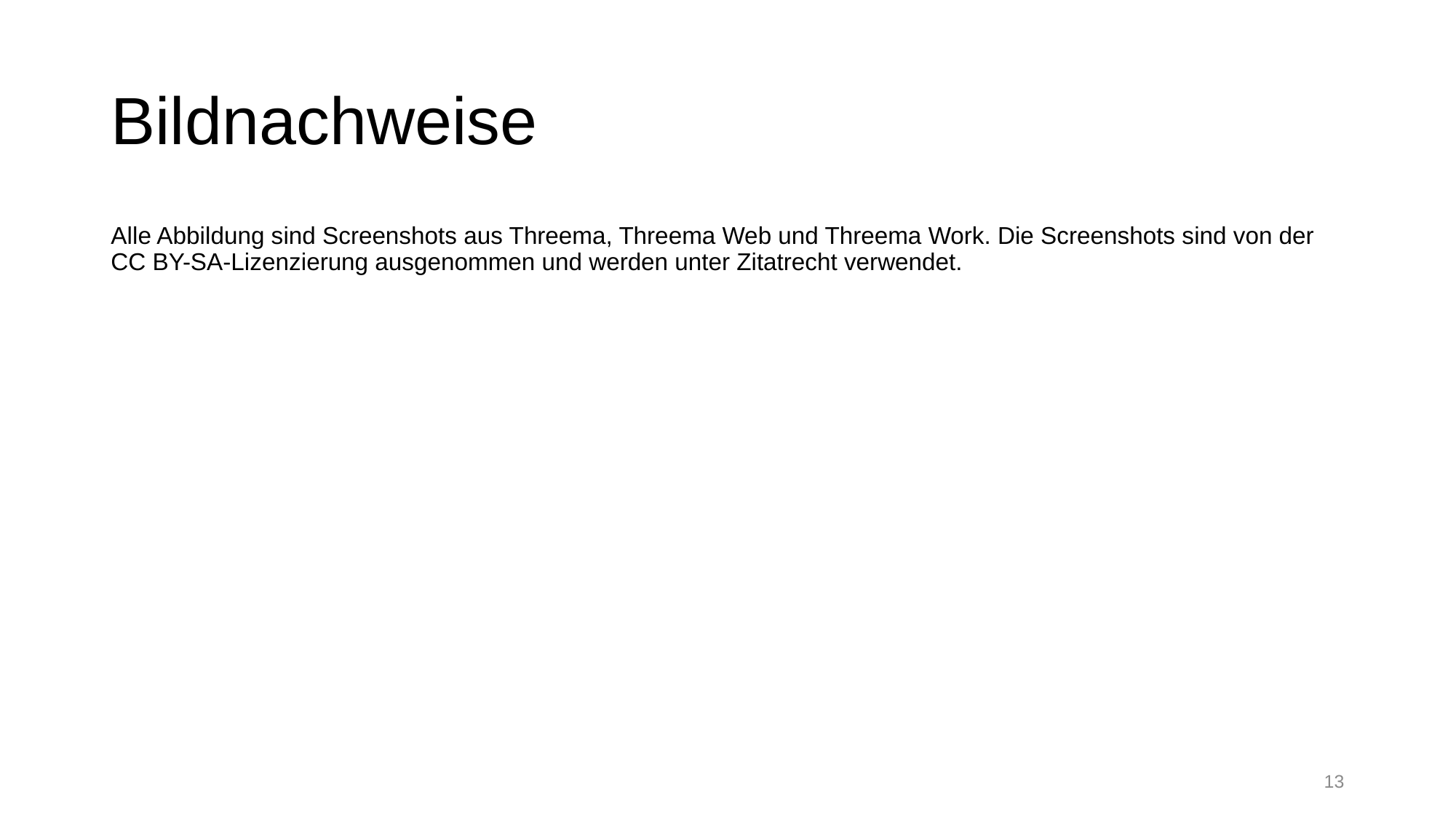

# Bildnachweise
Alle Abbildung sind Screenshots aus Threema, Threema Web und Threema Work. Die Screenshots sind von der CC BY-SA-Lizenzierung ausgenommen und werden unter Zitatrecht verwendet.

13